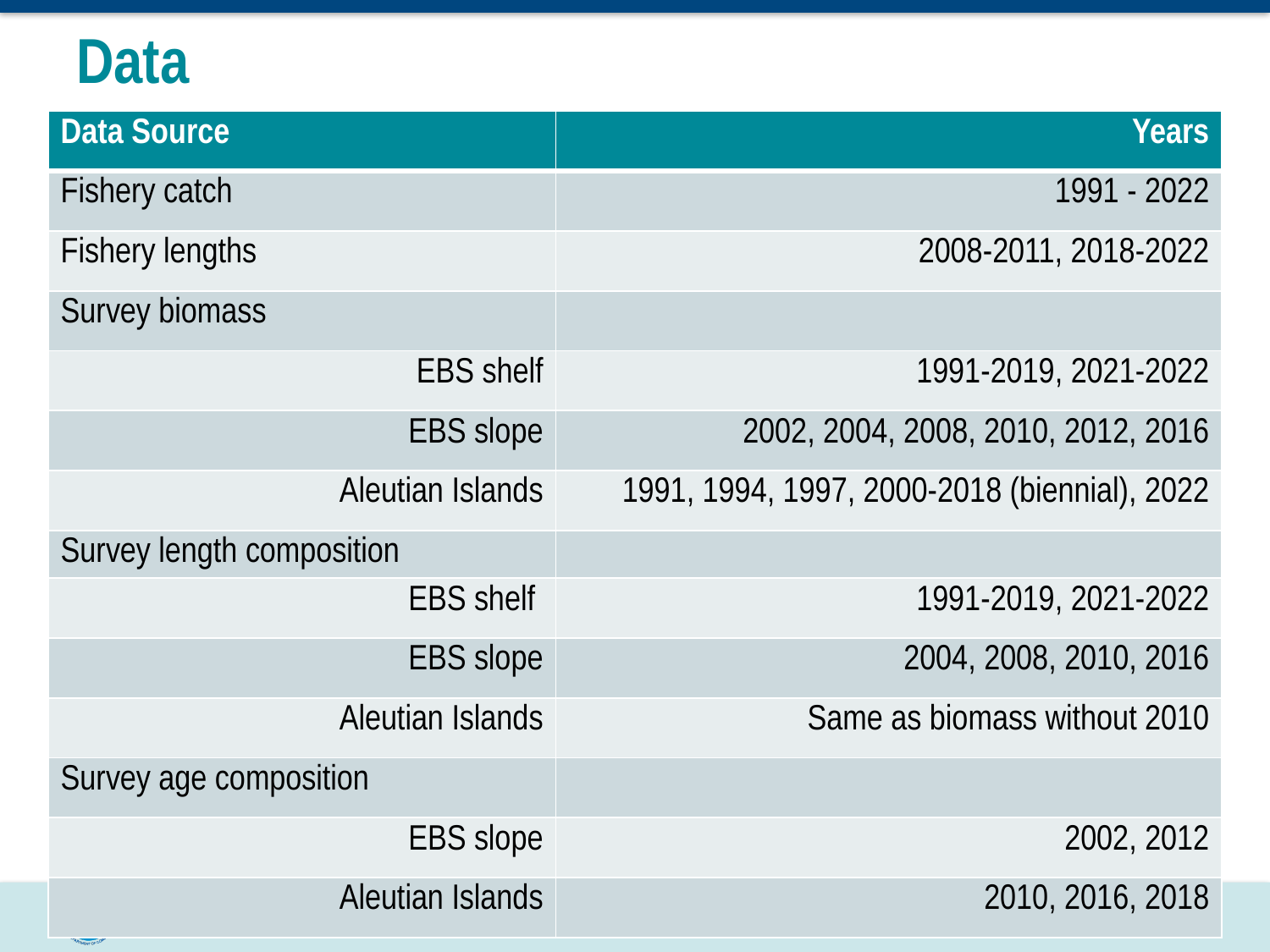

# Data
| Data Source | Years |
| --- | --- |
| Fishery catch | 1991 - 2022 |
| Fishery lengths | 2008-2011, 2018-2022 |
| Survey biomass |  |
| EBS shelf | 1991-2019, 2021-2022 |
| EBS slope | 2002, 2004, 2008, 2010, 2012, 2016 |
| Aleutian Islands | 1991, 1994, 1997, 2000-2018 (biennial), 2022 |
| Survey length composition |  |
| EBS shelf | 1991-2019, 2021-2022 |
| EBS slope | 2004, 2008, 2010, 2016 |
| Aleutian Islands | Same as biomass without 2010 |
| Survey age composition |  |
| EBS slope | 2002, 2012 |
| Aleutian Islands | 2010, 2016, 2018 |
U.S. Department of Commerce | National Oceanic and Atmospheric Administration | NOAA Fisheries | Page 2